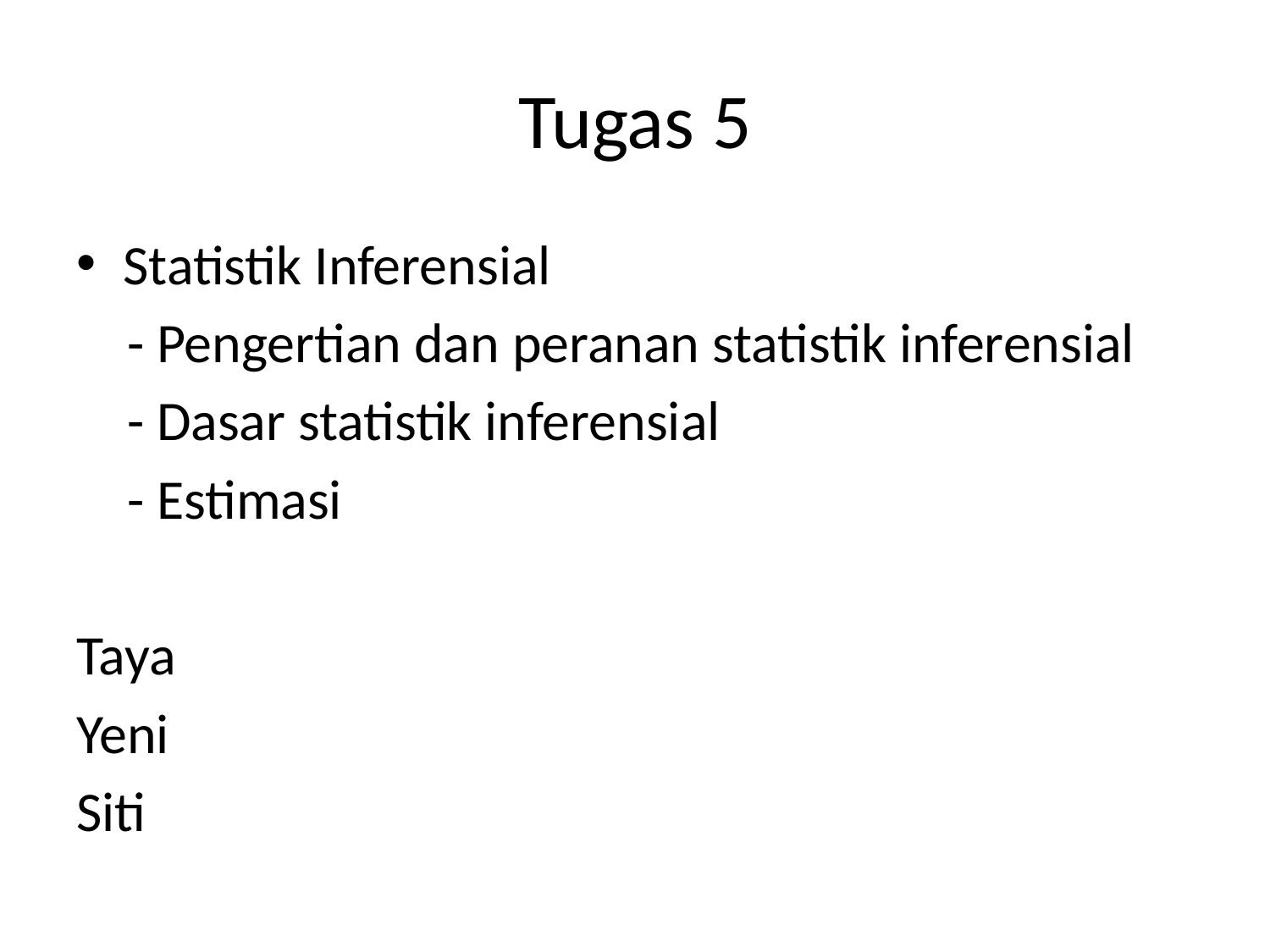

# Tugas 5
Statistik Inferensial
    - Pengertian dan peranan statistik inferensial
    - Dasar statistik inferensial
    - Estimasi

Taya
Yeni
Siti